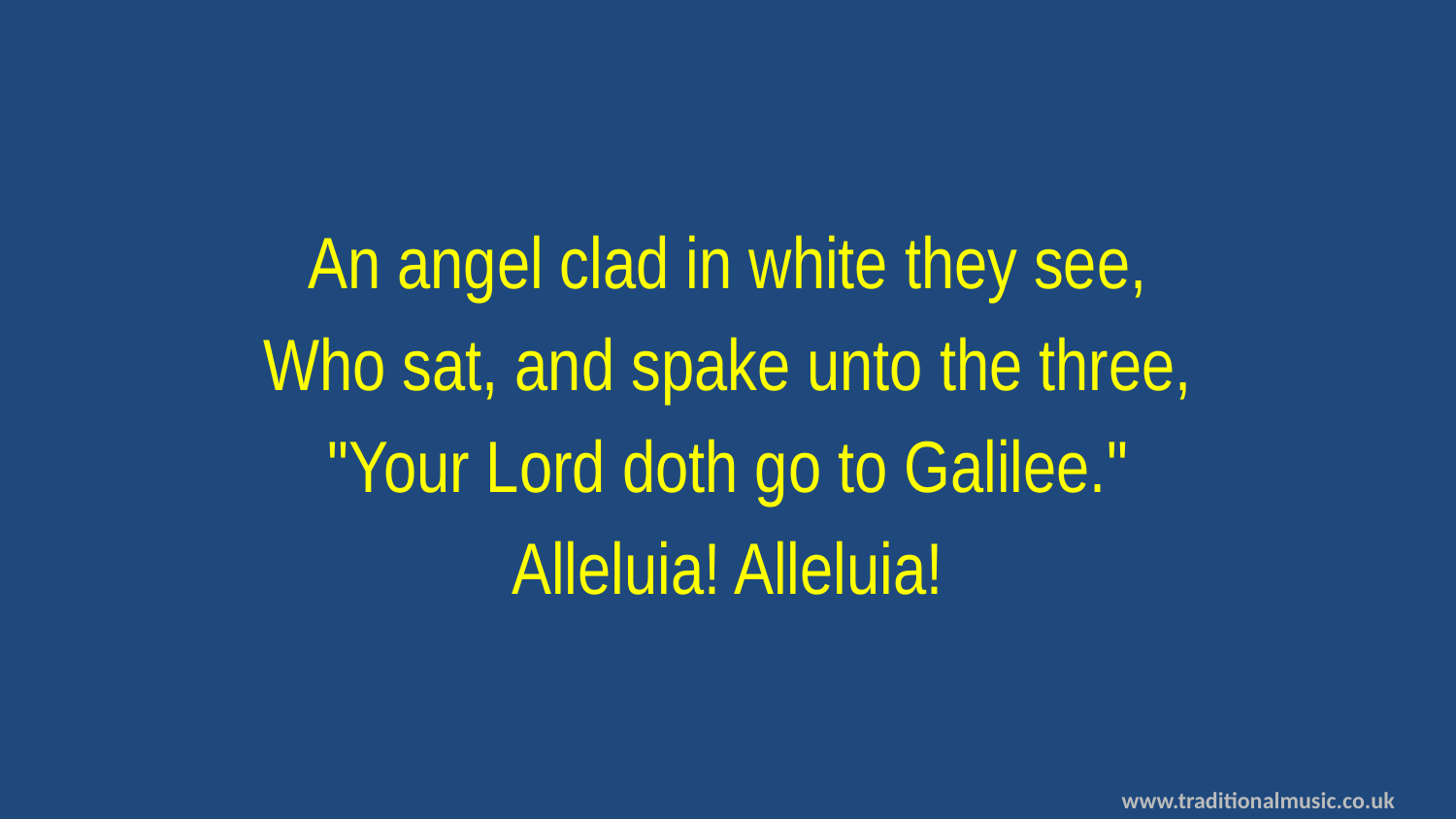

An angel clad in white they see,
Who sat, and spake unto the three,
"Your Lord doth go to Galilee."
Alleluia! Alleluia!